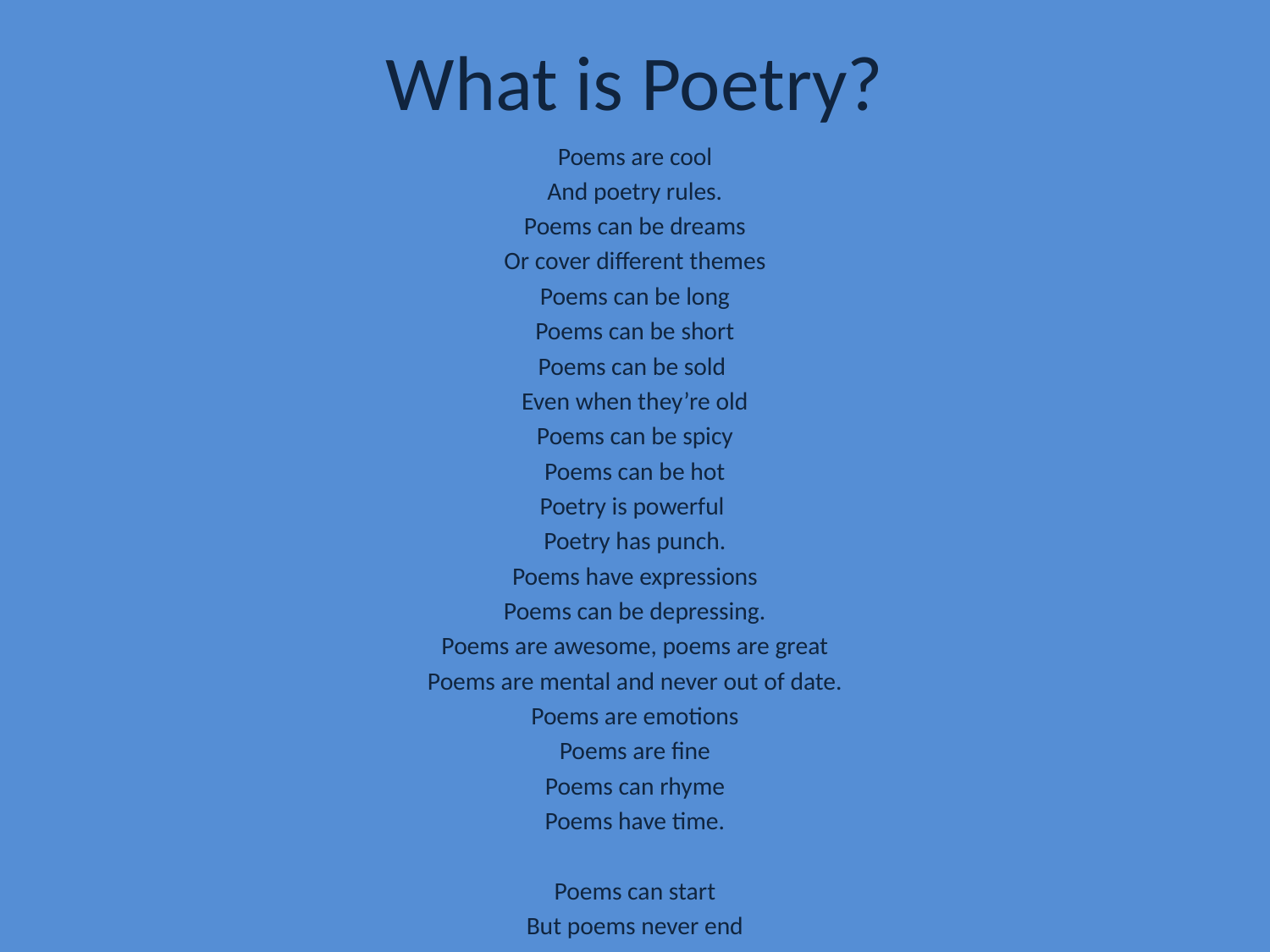

# What is Poetry?

Poems are cool
And poetry rules.
Poems can be dreams
Or cover different themes
Poems can be long
Poems can be short
Poems can be sold
Even when they’re old
Poems can be spicy
Poems can be hot
Poetry is powerful
Poetry has punch.
Poems have expressions
Poems can be depressing.
Poems are awesome, poems are great
Poems are mental and never out of date.
Poems are emotions
Poems are fine
Poems can rhyme
Poems have time.

Poems can start
But poems never end